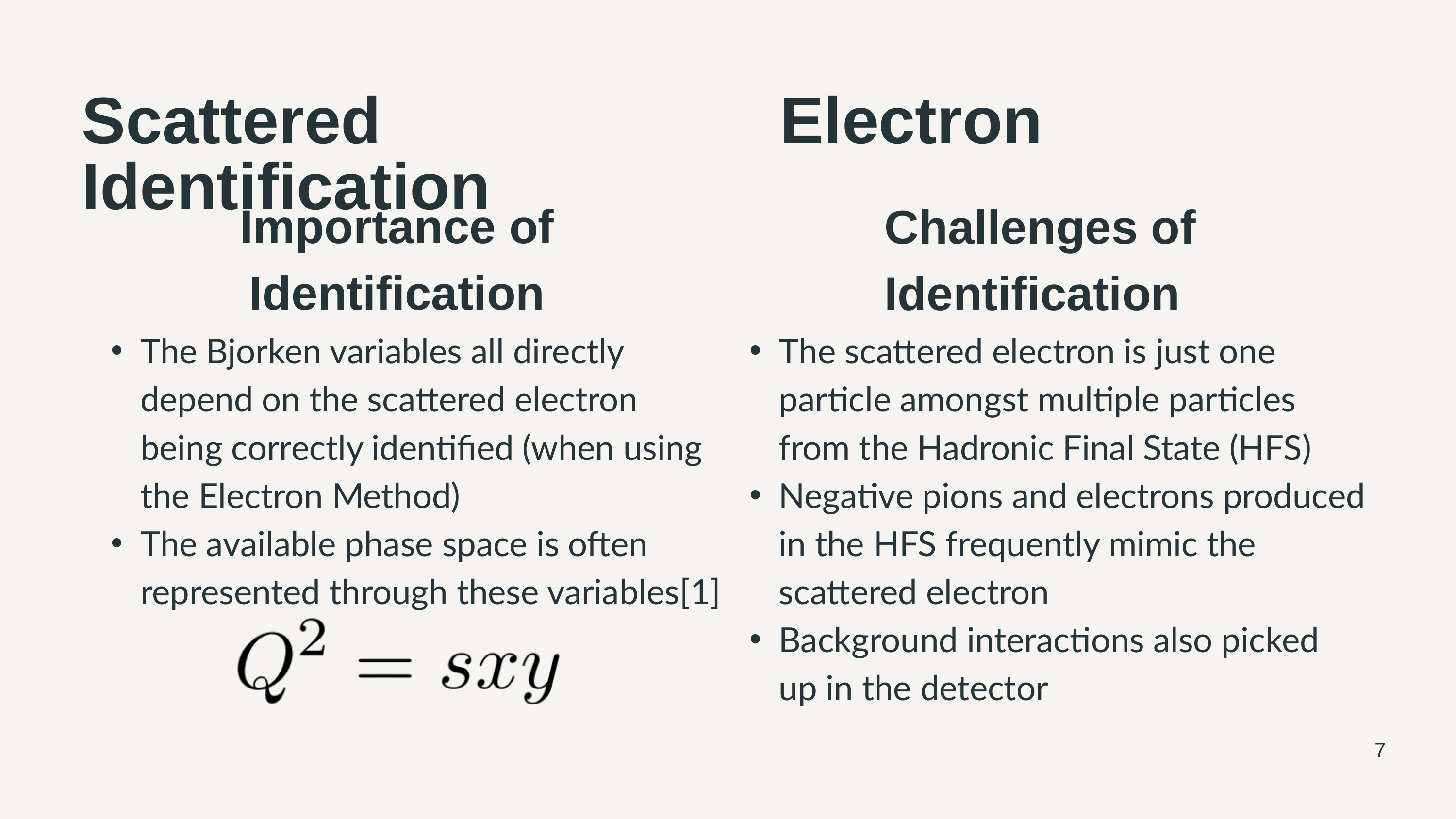

Scattered Electron Identification
Importance of Identification
The Bjorken variables all directly depend on the scattered electron being correctly identified (when using the Electron Method)
The available phase space is often represented through these variables[1]

Challenges of Identification
The scattered electron is just one particle amongst multiple particles from the Hadronic Final State (HFS)
Negative pions and electrons produced in the HFS frequently mimic the scattered electron
Background interactions also picked up in the detector
7